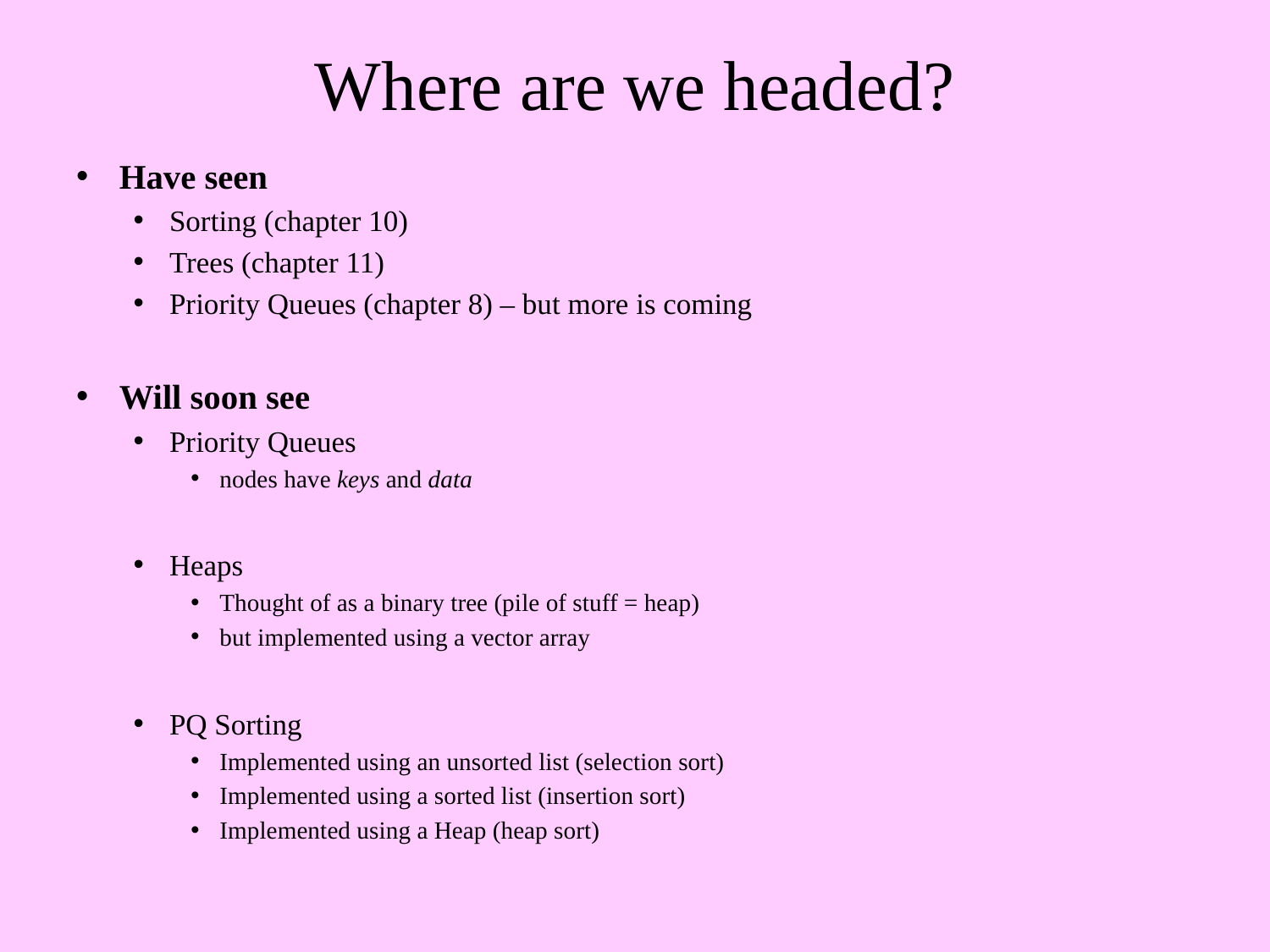

# Where are we headed?
Have seen
Sorting (chapter 10)
Trees (chapter 11)
Priority Queues (chapter 8) – but more is coming

Will soon see
Priority Queues
nodes have keys and data

Heaps
Thought of as a binary tree (pile of stuff = heap)
but implemented using a vector array

PQ Sorting
Implemented using an unsorted list (selection sort)
Implemented using a sorted list (insertion sort)
Implemented using a Heap (heap sort)